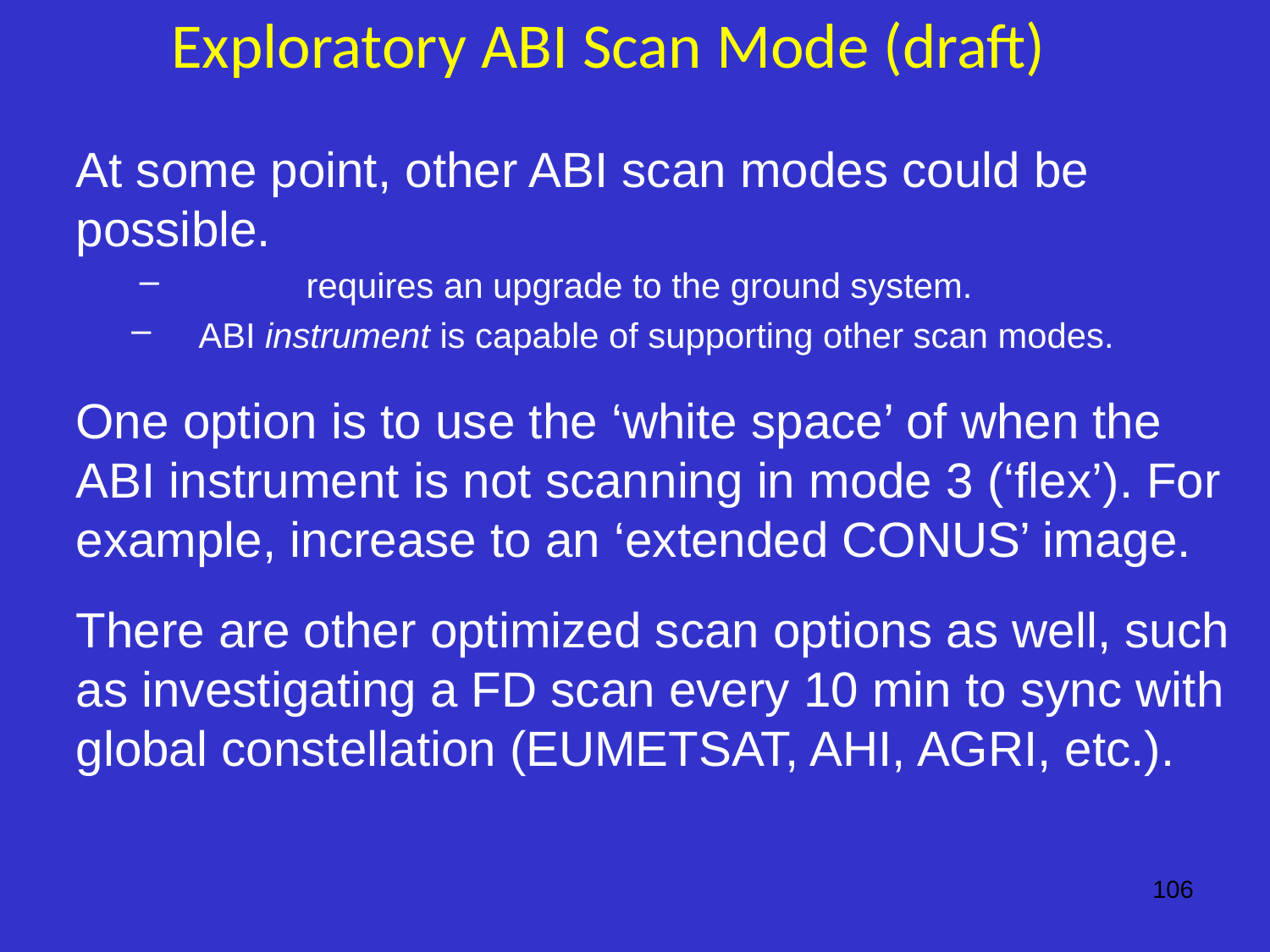

Exploratory ABI Scan Mode (draft)
At some point, other ABI scan modes could be possible.
	requires an upgrade to the ground system.
  ABI instrument is capable of supporting other scan modes.

One option is to use the ‘white space’ of when the ABI instrument is not scanning in mode 3 (‘flex’). For example, increase to an ‘extended CONUS’ image.
There are other optimized scan options as well, such as investigating a FD scan every 10 min to sync with global constellation (EUMETSAT, AHI, AGRI, etc.).

106